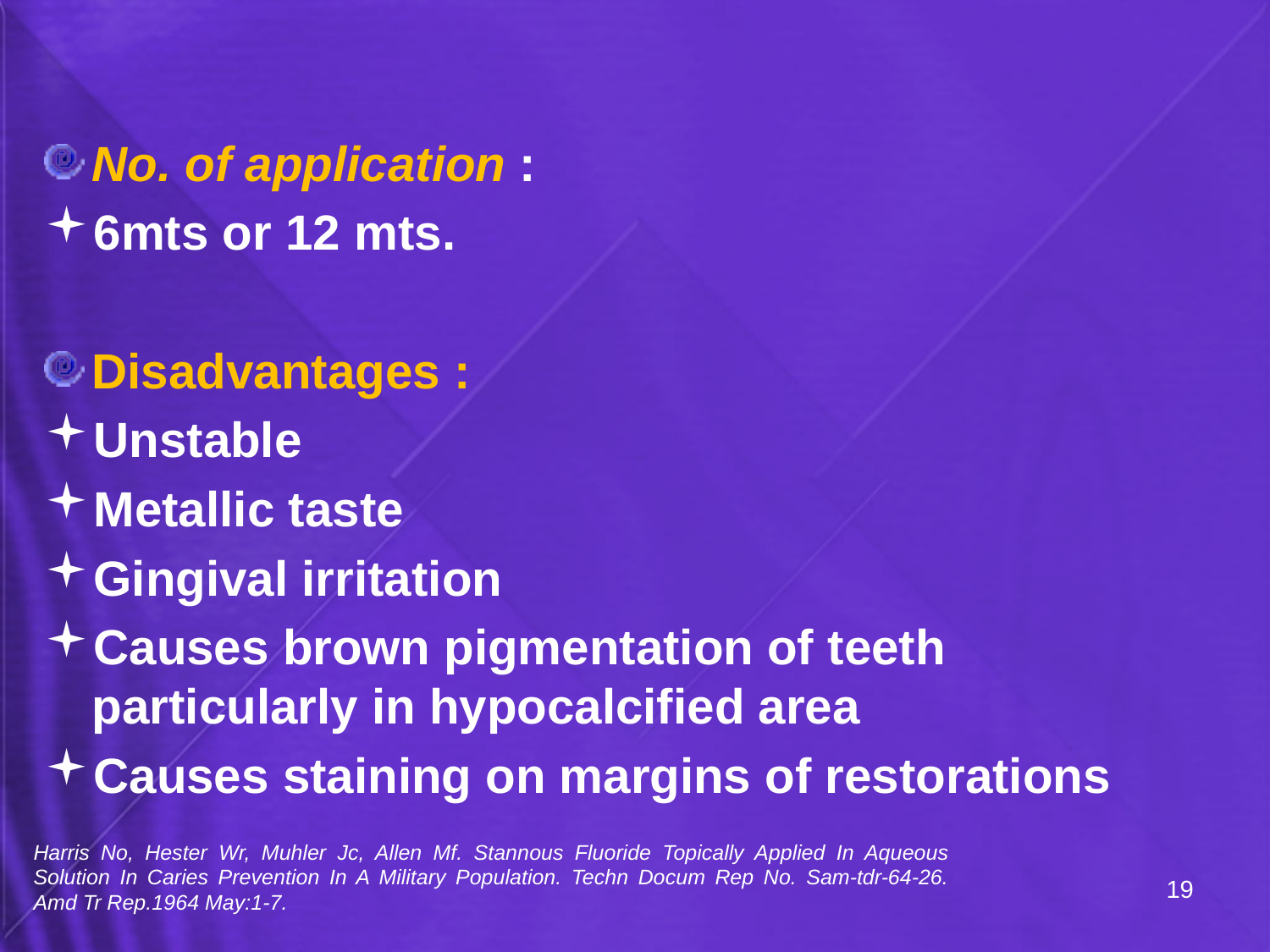

No. of application :
6mts or 12 mts.

Disadvantages :
Unstable
Metallic taste
Gingival irritation
Causes brown pigmentation of teeth particularly in hypocalcified area
Causes staining on margins of restorations
Harris No, Hester Wr, Muhler Jc, Allen Mf. Stannous Fluoride Topically Applied In Aqueous Solution In Caries Prevention In A Military Population. Techn Docum Rep No. Sam-tdr-64-26. Amd Tr Rep.1964 May:1-7.

19